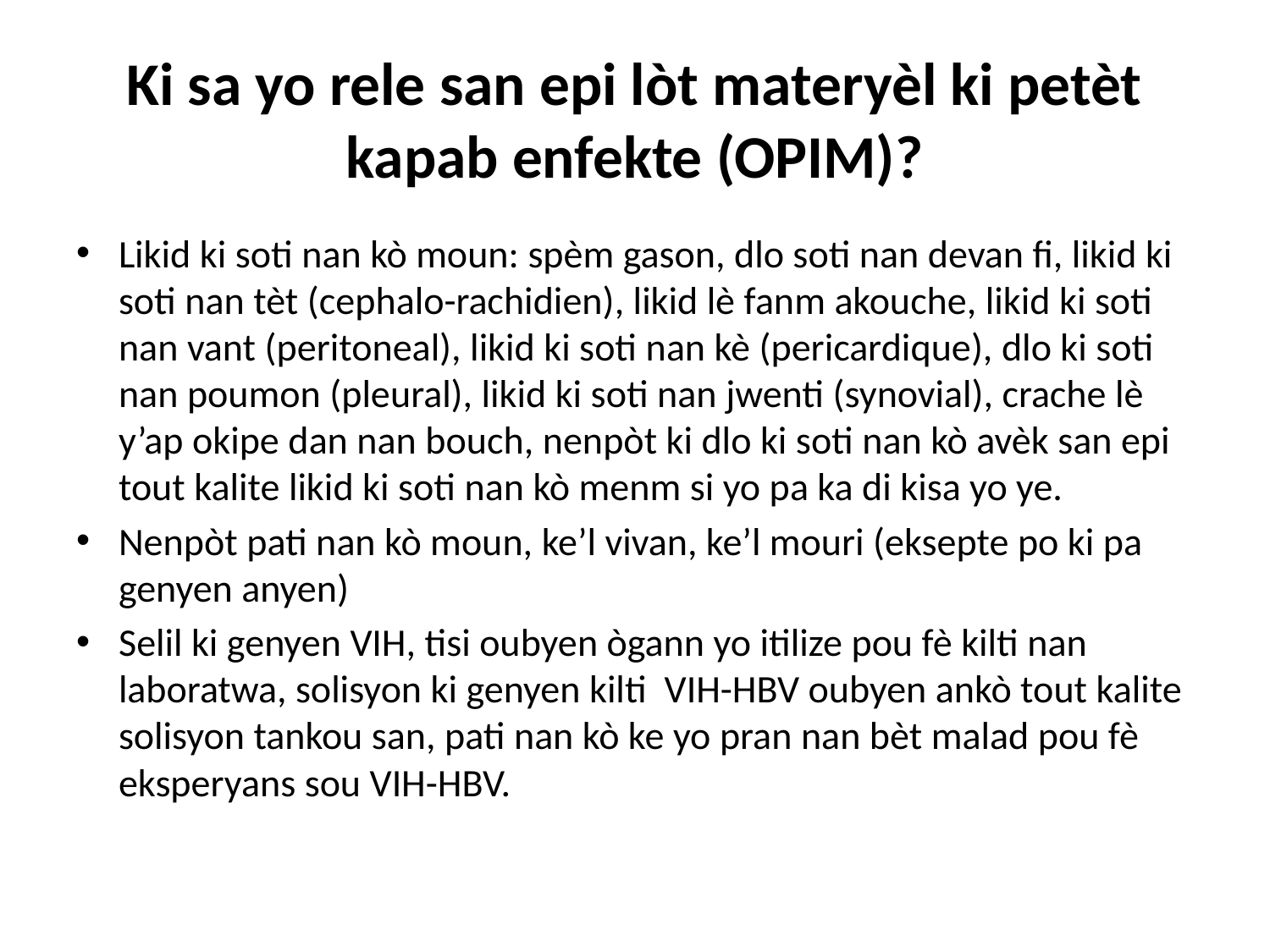

# Ki sa yo rele san epi lòt materyèl ki petèt kapab enfekte (OPIM)?
Likid ki soti nan kò moun: spèm gason, dlo soti nan devan fi, likid ki soti nan tèt (cephalo-rachidien), likid lè fanm akouche, likid ki soti nan vant (peritoneal), likid ki soti nan kè (pericardique), dlo ki soti nan poumon (pleural), likid ki soti nan jwenti (synovial), crache lè y’ap okipe dan nan bouch, nenpòt ki dlo ki soti nan kò avèk san epi tout kalite likid ki soti nan kò menm si yo pa ka di kisa yo ye.
Nenpòt pati nan kò moun, ke’l vivan, ke’l mouri (eksepte po ki pa genyen anyen)
Selil ki genyen VIH, tisi oubyen ògann yo itilize pou fè kilti nan laboratwa, solisyon ki genyen kilti  VIH-HBV oubyen ankò tout kalite solisyon tankou san, pati nan kò ke yo pran nan bèt malad pou fè eksperyans sou VIH-HBV.